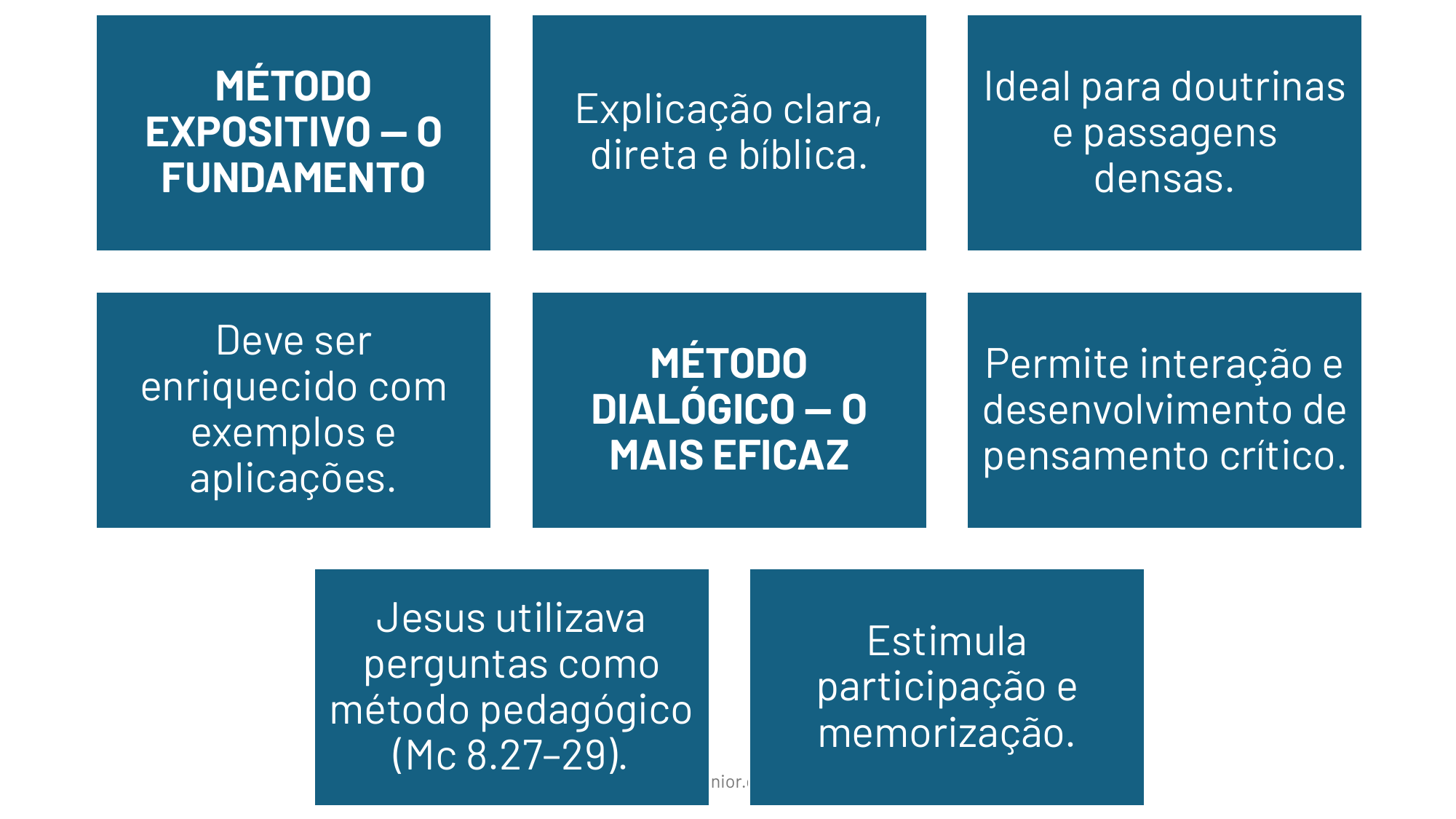

MÉTODO EXPOSITIVO — O FUNDAMENTO
Explicação clara, direta e bíblica.
Ideal para doutrinas e passagens densas.
Deve ser enriquecido com exemplos e aplicações.
MÉTODO DIALÓGICO — O MAIS EFICAZ
Permite interação e desenvolvimento de pensamento crítico.
Jesus utilizava perguntas como método pedagógico (Mc 8.27–29).
Estimula participação e memorização.
eldonjunior.com.br